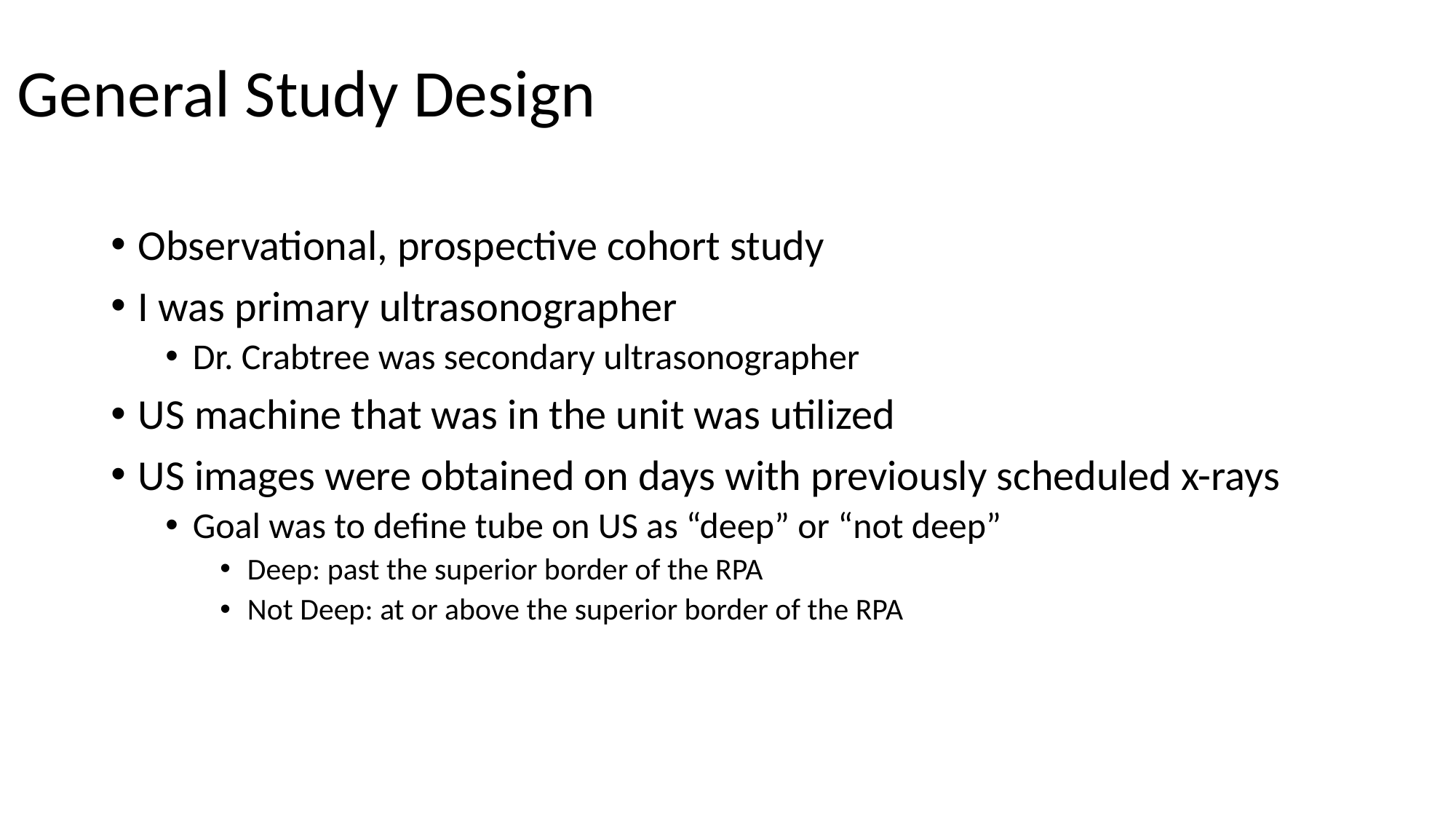

# General Study Design
Observational, prospective cohort study
I was primary ultrasonographer
Dr. Crabtree was secondary ultrasonographer
US machine that was in the unit was utilized
US images were obtained on days with previously scheduled x-rays
Goal was to define tube on US as “deep” or “not deep”
Deep: past the superior border of the RPA
Not Deep: at or above the superior border of the RPA